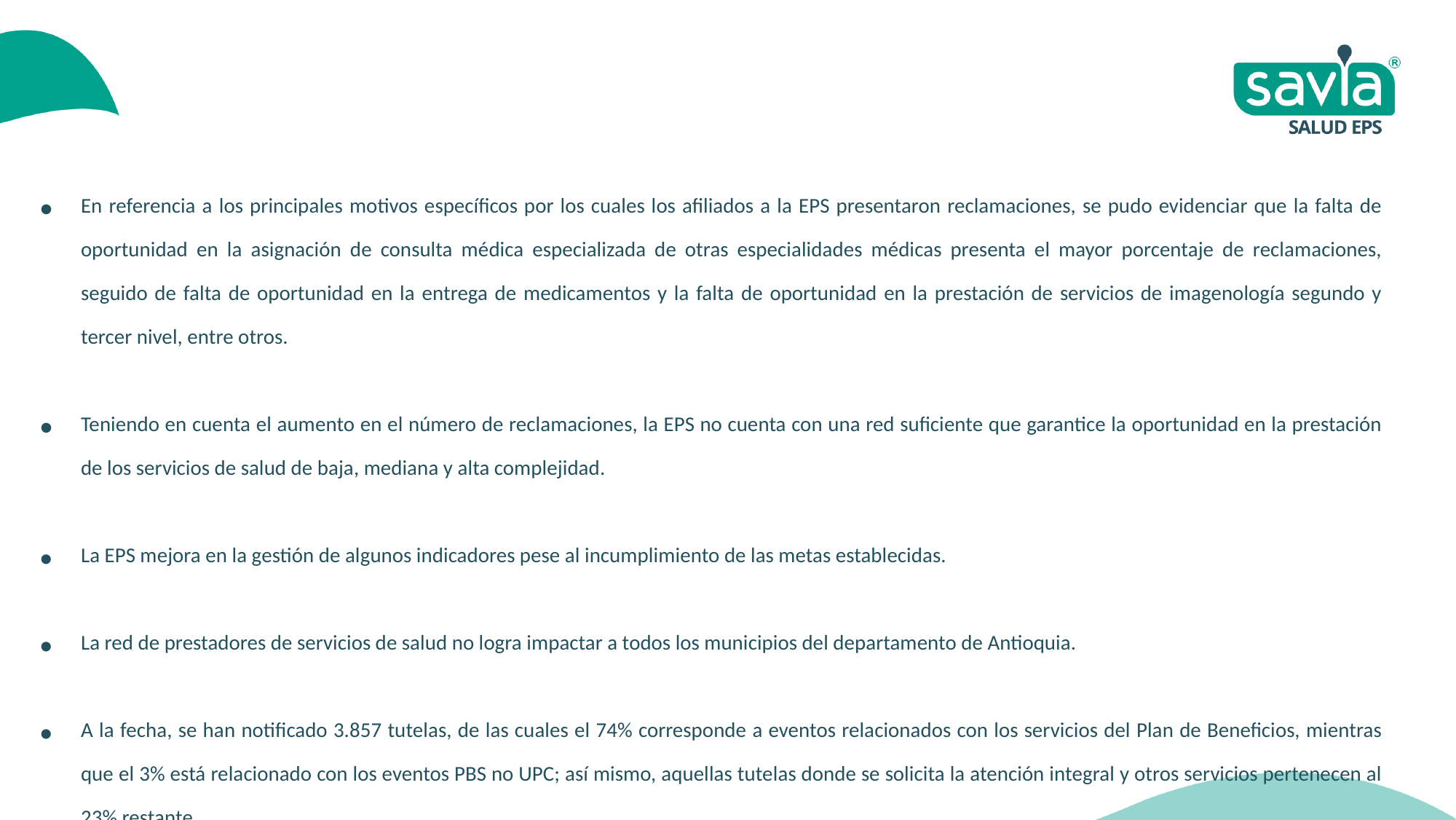

En referencia a los principales motivos específicos por los cuales los afiliados a la EPS presentaron reclamaciones, se pudo evidenciar que la falta de oportunidad en la asignación de consulta médica especializada de otras especialidades médicas presenta el mayor porcentaje de reclamaciones, seguido de falta de oportunidad en la entrega de medicamentos y la falta de oportunidad en la prestación de servicios de imagenología segundo y tercer nivel, entre otros.

Teniendo en cuenta el aumento en el número de reclamaciones, la EPS no cuenta con una red suficiente que garantice la oportunidad en la prestación de los servicios de salud de baja, mediana y alta complejidad.

La EPS mejora en la gestión de algunos indicadores pese al incumplimiento de las metas establecidas.

La red de prestadores de servicios de salud no logra impactar a todos los municipios del departamento de Antioquia.

A la fecha, se han notificado 3.857 tutelas, de las cuales el 74% corresponde a eventos relacionados con los servicios del Plan de Beneficios, mientras que el 3% está relacionado con los eventos PBS no UPC; así mismo, aquellas tutelas donde se solicita la atención integral y otros servicios pertenecen al 23% restante.

El 93% de los servicios solicitados en las acciones de tutela se encuentran concentrados en las consultas médicas especializadas por servicios PBS.